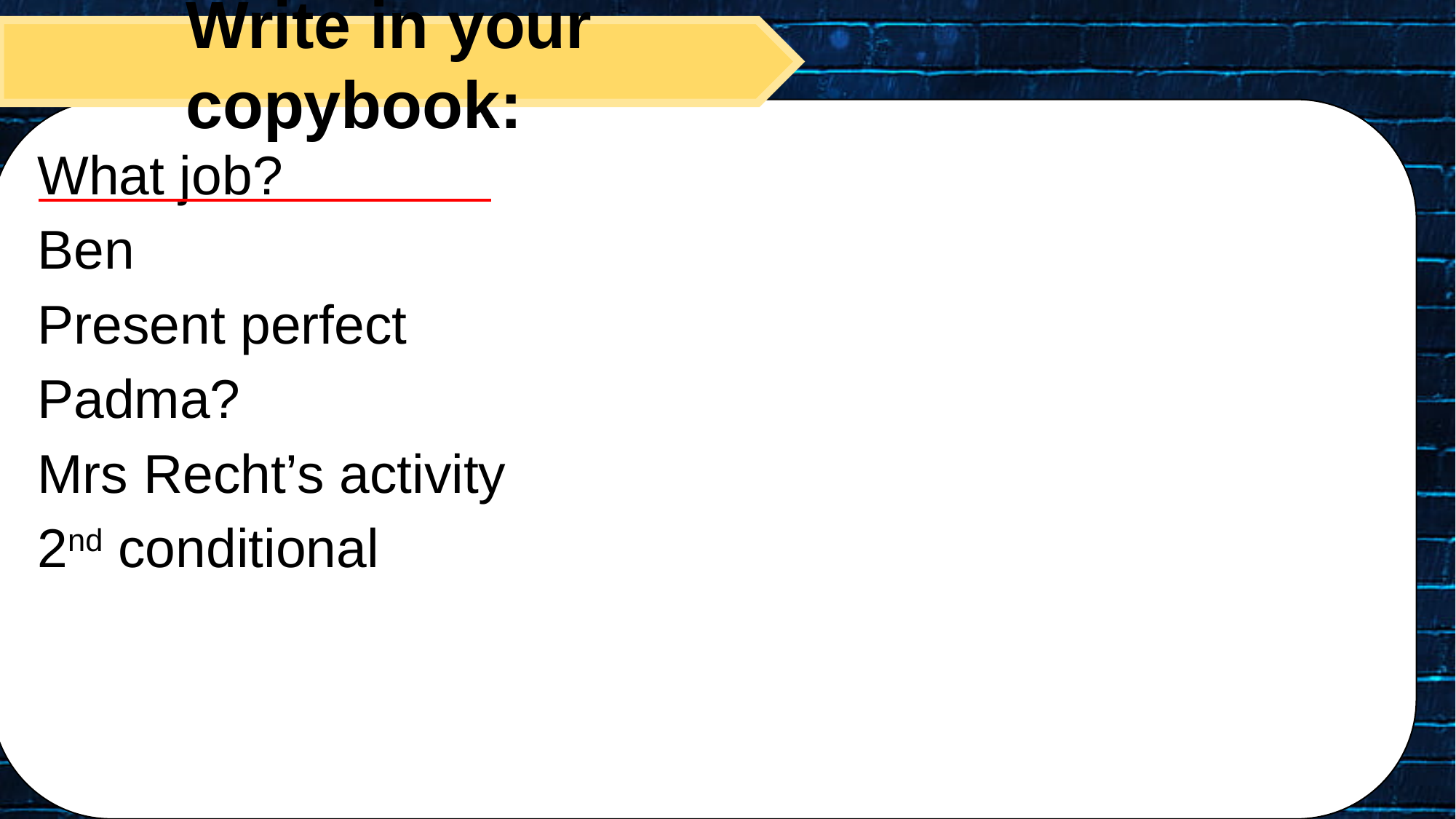

Write in your copybook:
What job?
Ben
Present perfect
Padma?
Mrs Recht’s activity
2nd conditional